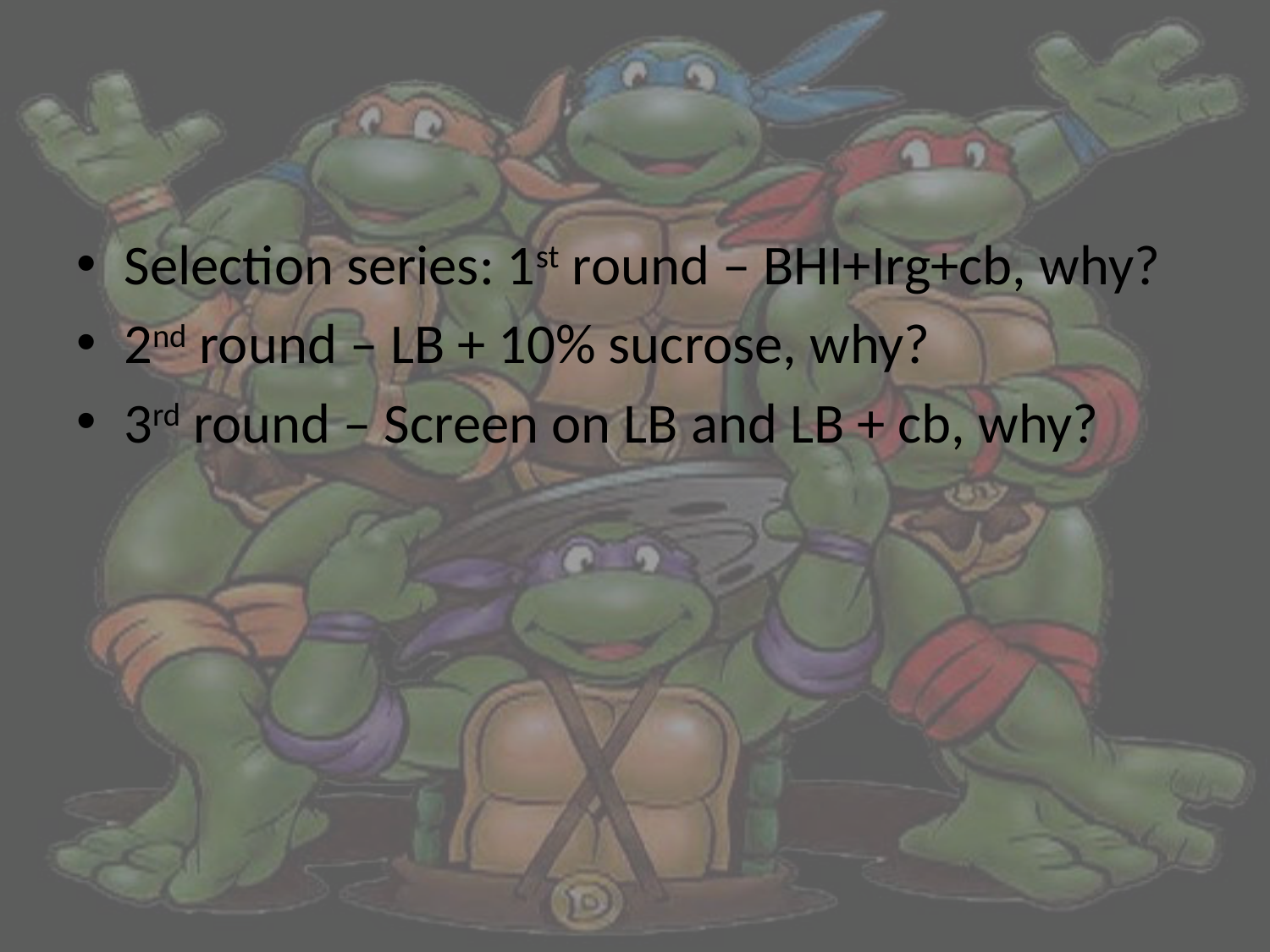

#
Selection series: 1st round – BHI+Irg+cb, why?
2nd round – LB + 10% sucrose, why?
3rd round – Screen on LB and LB + cb, why?